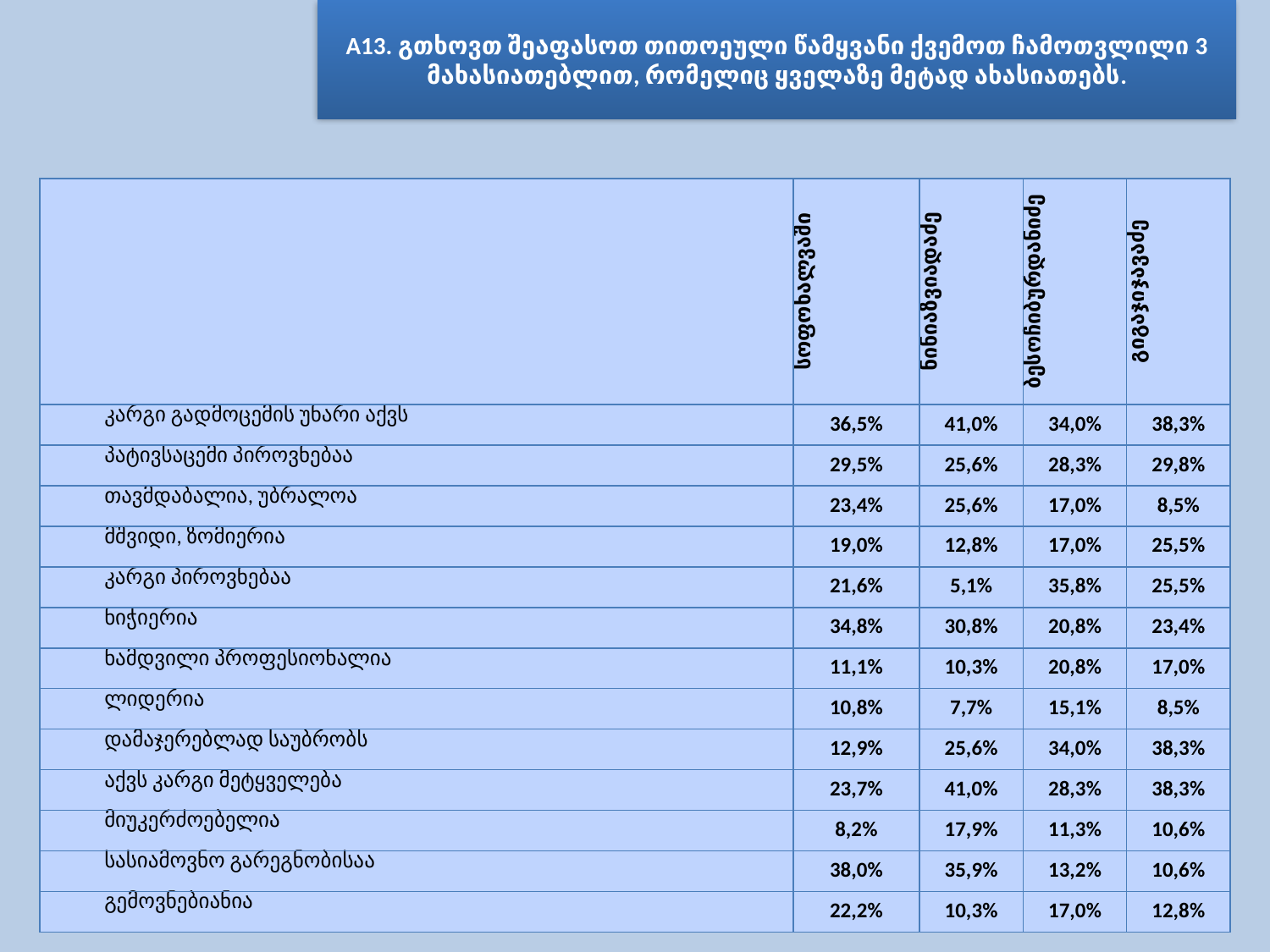

A13. გთხოვთ შეაფასოთ თითოეული წამყვანი ქვემოთ ჩამოთვლილი 3 მახასიათებლით, რომელიც ყველაზე მეტად ახასიათებს.
|  | სოფოხალვაში | ნინიაზვიადაძე | ბესოჩიბურდანიძე | გიგაჯიჯავაძე |
| --- | --- | --- | --- | --- |
| კარგი გადმოცემის უნარი აქვს | 36,5% | 41,0% | 34,0% | 38,3% |
| პატივსაცემი პიროვნებაა | 29,5% | 25,6% | 28,3% | 29,8% |
| თავმდაბალია, უბრალოა | 23,4% | 25,6% | 17,0% | 8,5% |
| მშვიდი, ზომიერია | 19,0% | 12,8% | 17,0% | 25,5% |
| კარგი პიროვნებაა | 21,6% | 5,1% | 35,8% | 25,5% |
| ნიჭიერია | 34,8% | 30,8% | 20,8% | 23,4% |
| ნამდვილი პროფესიონალია | 11,1% | 10,3% | 20,8% | 17,0% |
| ლიდერია | 10,8% | 7,7% | 15,1% | 8,5% |
| დამაჯერებლად საუბრობს | 12,9% | 25,6% | 34,0% | 38,3% |
| აქვს კარგი მეტყველება | 23,7% | 41,0% | 28,3% | 38,3% |
| მიუკერძოებელია | 8,2% | 17,9% | 11,3% | 10,6% |
| სასიამოვნო გარეგნობისაა | 38,0% | 35,9% | 13,2% | 10,6% |
| გემოვნებიანია | 22,2% | 10,3% | 17,0% | 12,8% |